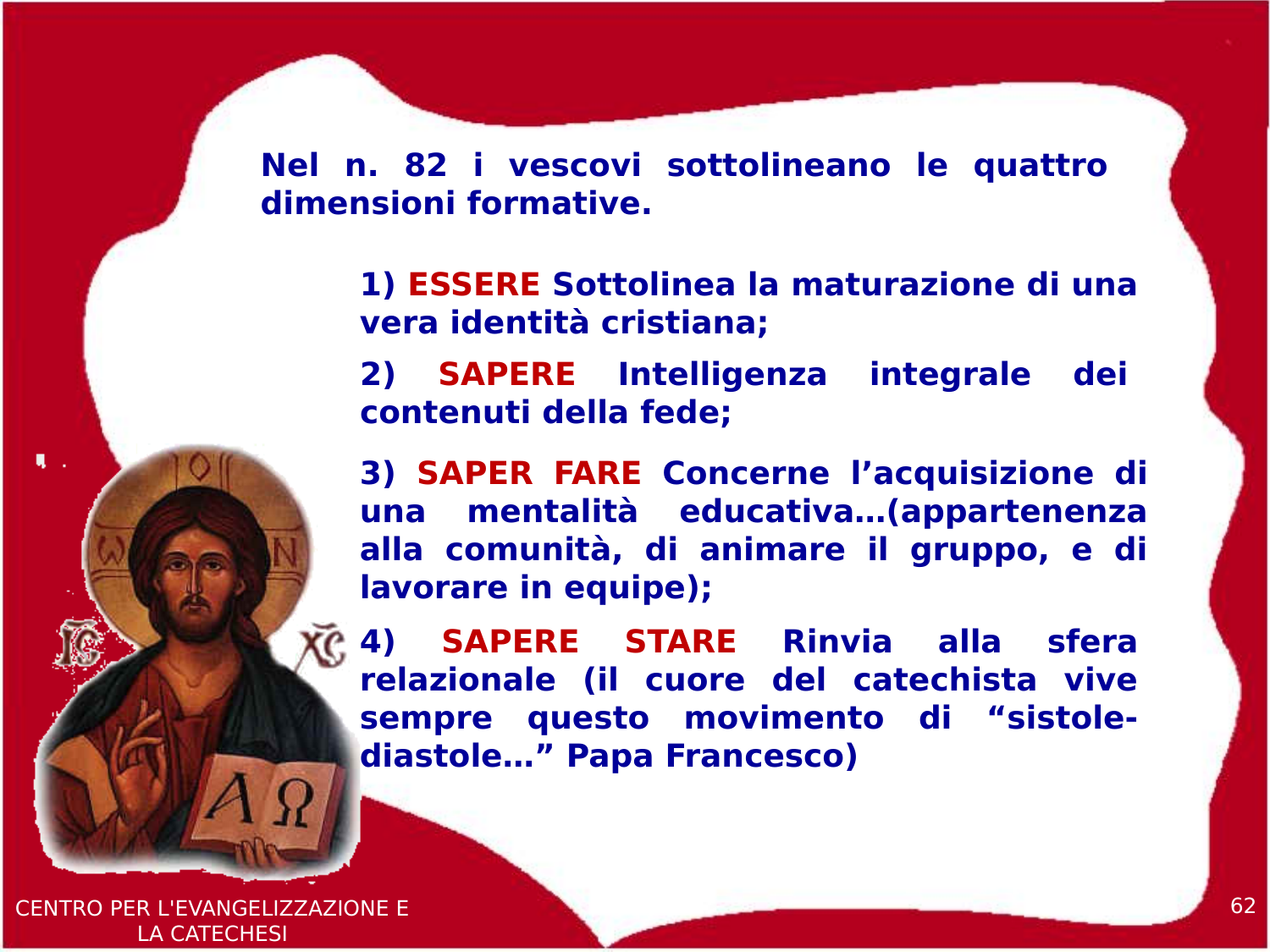

Nel n. 82 i vescovi sottolineano le quattro dimensioni formative.
1) ESSERE Sottolinea la maturazione di una vera identità cristiana;
2) SAPERE Intelligenza integrale dei contenuti della fede;
3) SAPER FARE Concerne l’acquisizione di una mentalità educativa…(appartenenza alla comunità, di animare il gruppo, e di lavorare in equipe);
4) SAPERE STARE Rinvia alla sfera relazionale (il cuore del catechista vive sempre questo movimento di “sistole- diastole…” Papa Francesco)
62
CENTRO PER L'EVANGELIZZAZIONE E LA CATECHESI